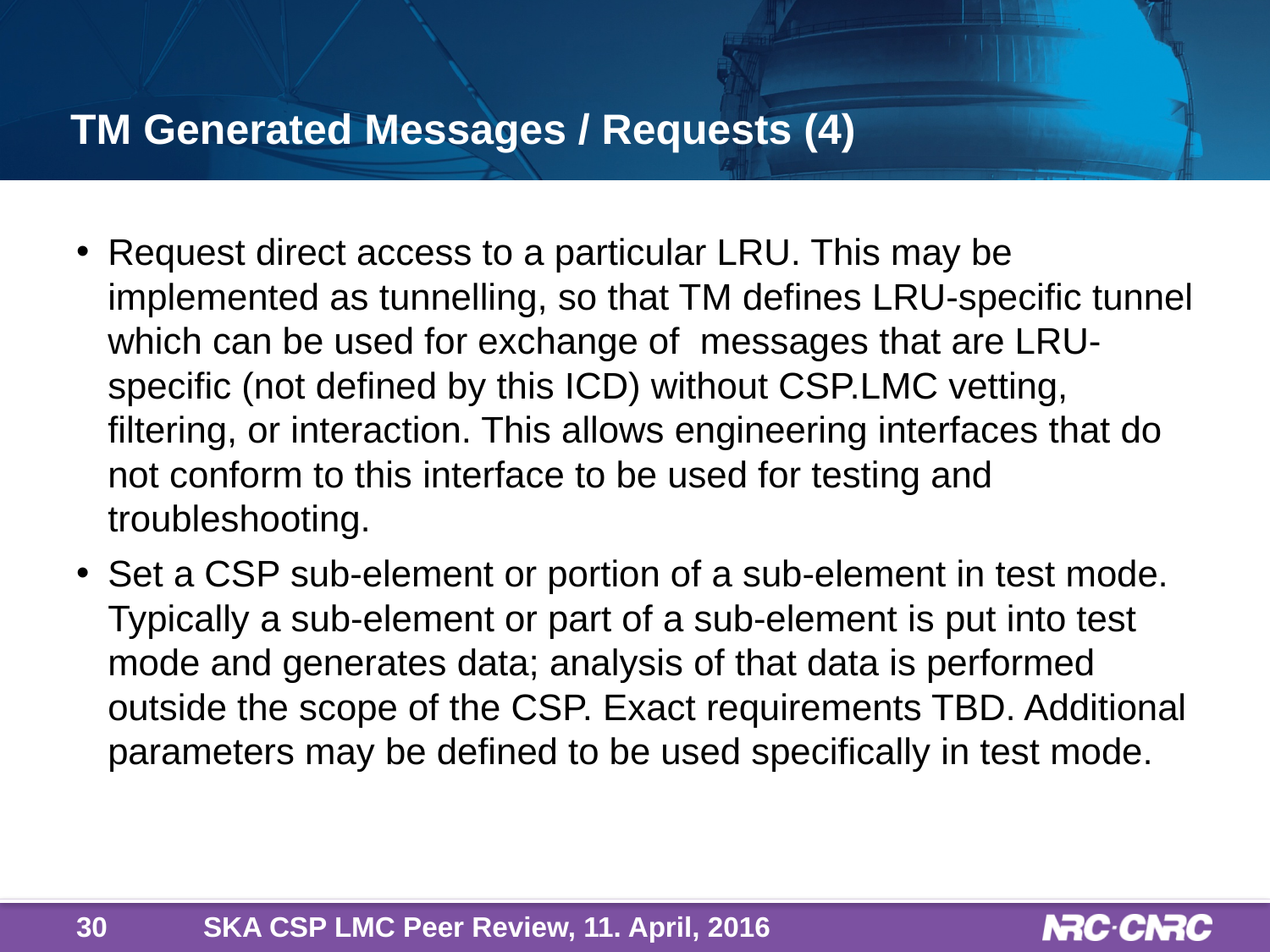

# TM Generated Messages / Requests (4)
Request direct access to a particular LRU. This may be implemented as tunnelling, so that TM defines LRU-specific tunnel which can be used for exchange of  messages that are LRU-specific (not defined by this ICD) without CSP.LMC vetting, filtering, or interaction. This allows engineering interfaces that do not conform to this interface to be used for testing and troubleshooting.
Set a CSP sub-element or portion of a sub-element in test mode.  Typically a sub-element or part of a sub-element is put into test mode and generates data; analysis of that data is performed outside the scope of the CSP. Exact requirements TBD. Additional parameters may be defined to be used specifically in test mode.

30
SKA CSP LMC Peer Review, 11. April, 2016